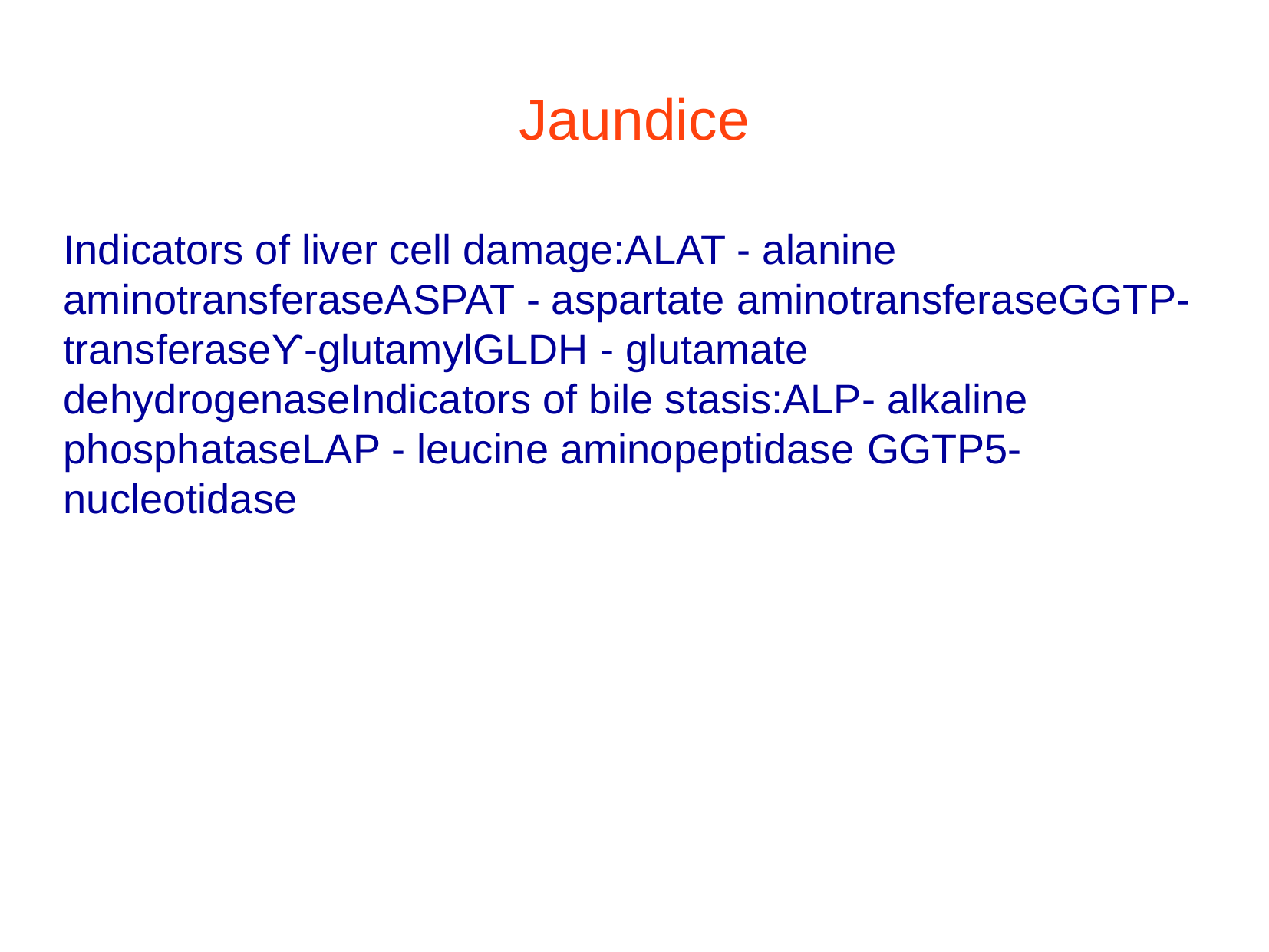

Jaundice
Indicators of liver cell damage:ALAT - alanine aminotransferaseASPAT - aspartate aminotransferaseGGTP-transferaseƳ-glutamylGLDH - glutamate dehydrogenaseIndicators of bile stasis:ALP- alkaline phosphataseLAP - leucine aminopeptidase GGTP5-nucleotidase